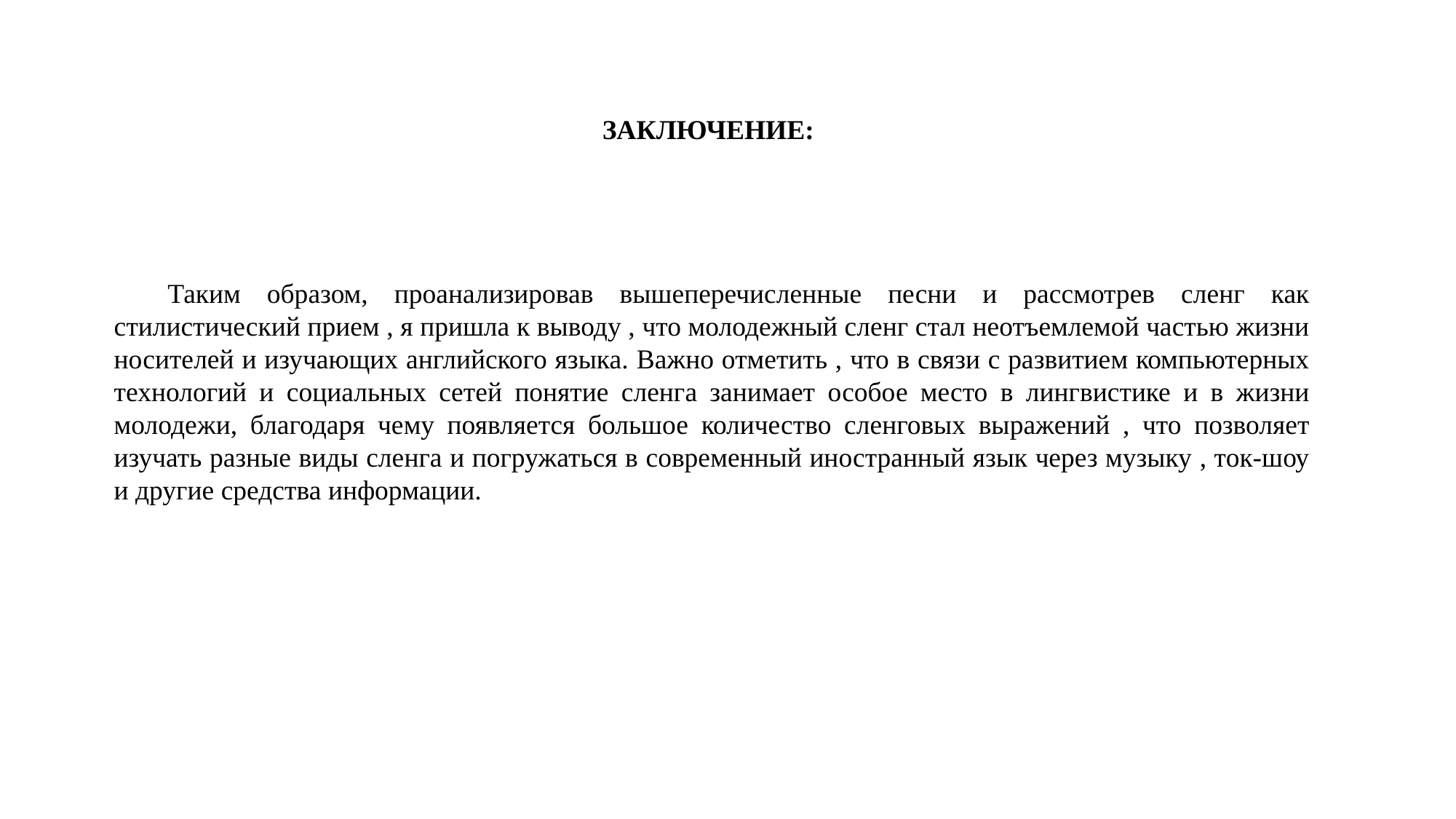

ЗАКЛЮЧЕНИЕ:

Таким образом, проанализировав вышеперечисленные песни и рассмотрев сленг как стилистический прием , я пришла к выводу , что молодежный сленг стал неотъемлемой частью жизни носителей и изучающих английского языка. Важно отметить , что в связи с развитием компьютерных технологий и социальных сетей понятие сленга занимает особое место в лингвистике и в жизни молодежи, благодаря чему появляется большое количество сленговых выражений , что позволяет изучать разные виды сленга и погружаться в современный иностранный язык через музыку , ток-шоу и другие средства информации.